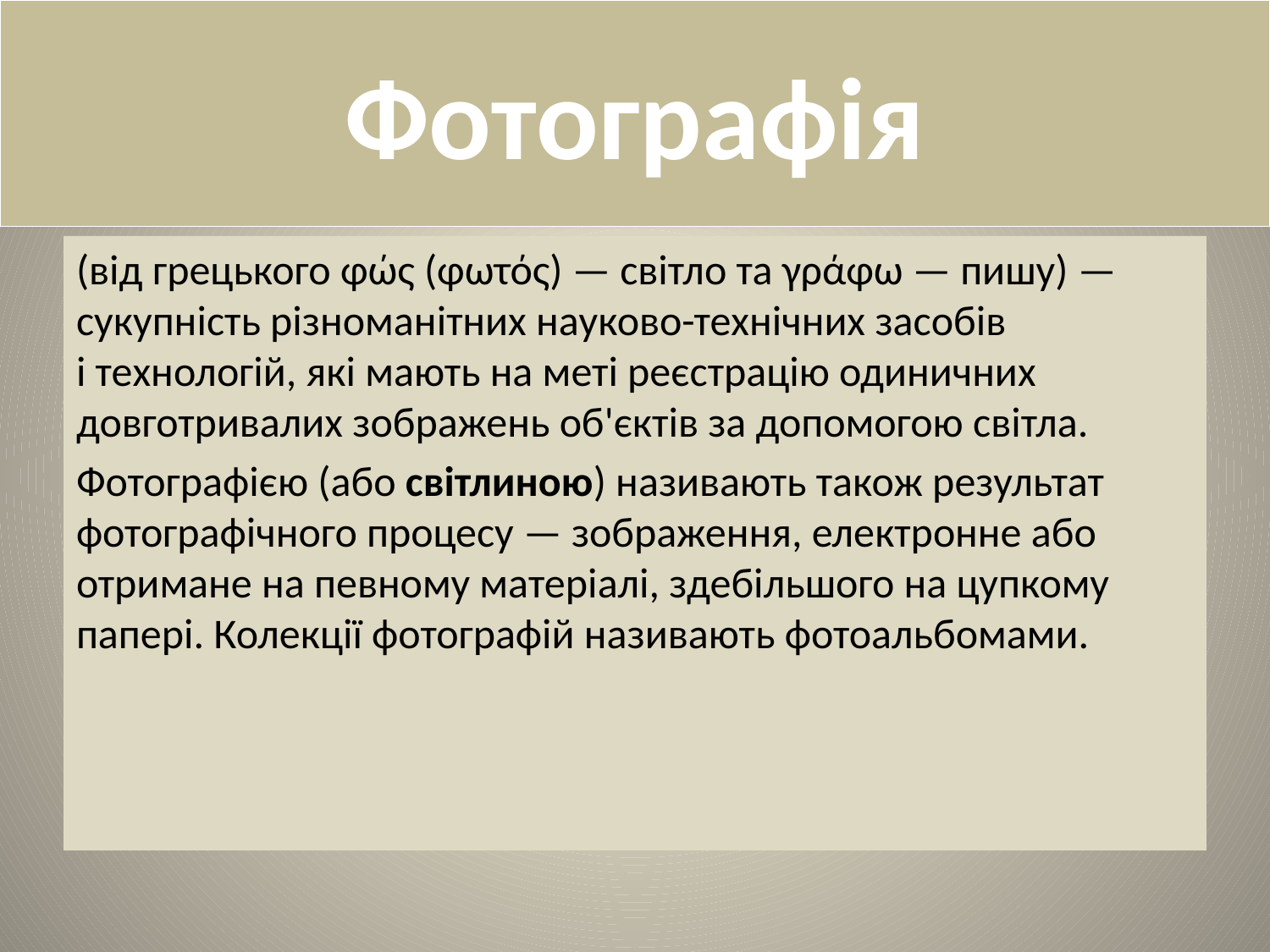

# Фотографія
(від грецького φώς (φωτός) — світло та γράφω — пишу) — сукупність різноманітних науково-технічних засобів і технологій, які мають на меті реєстрацію одиничних довготривалих зображень об'єктів за допомогою світла.
Фотографією (або світлиною) називають також результат фотографічного процесу — зображення, електронне або отримане на певному матеріалі, здебільшого на цупкому папері. Колекції фотографій називають фотоальбомами.